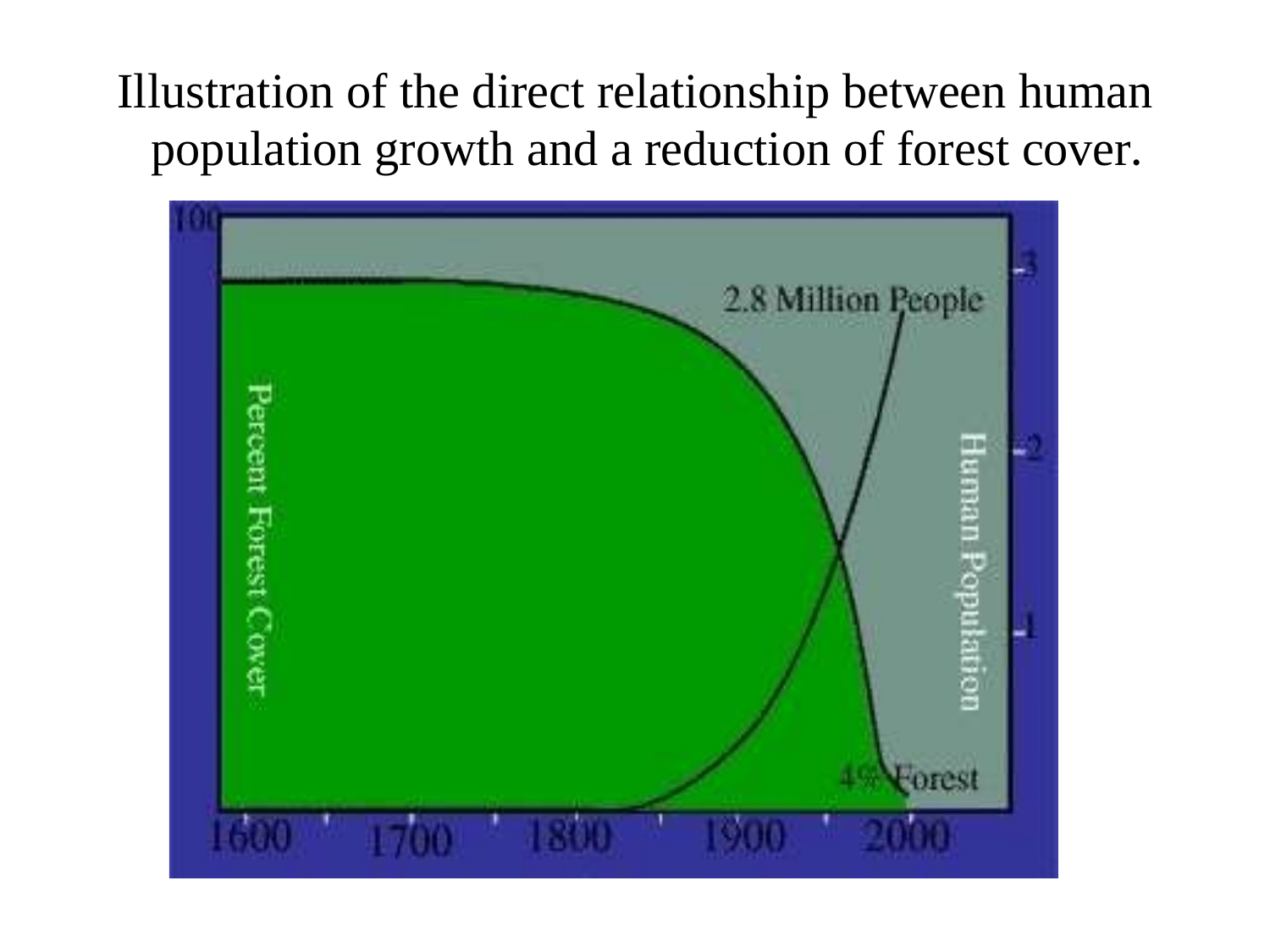

# Illustration of the direct relationship between human  population growth and a reduction of forest cover.